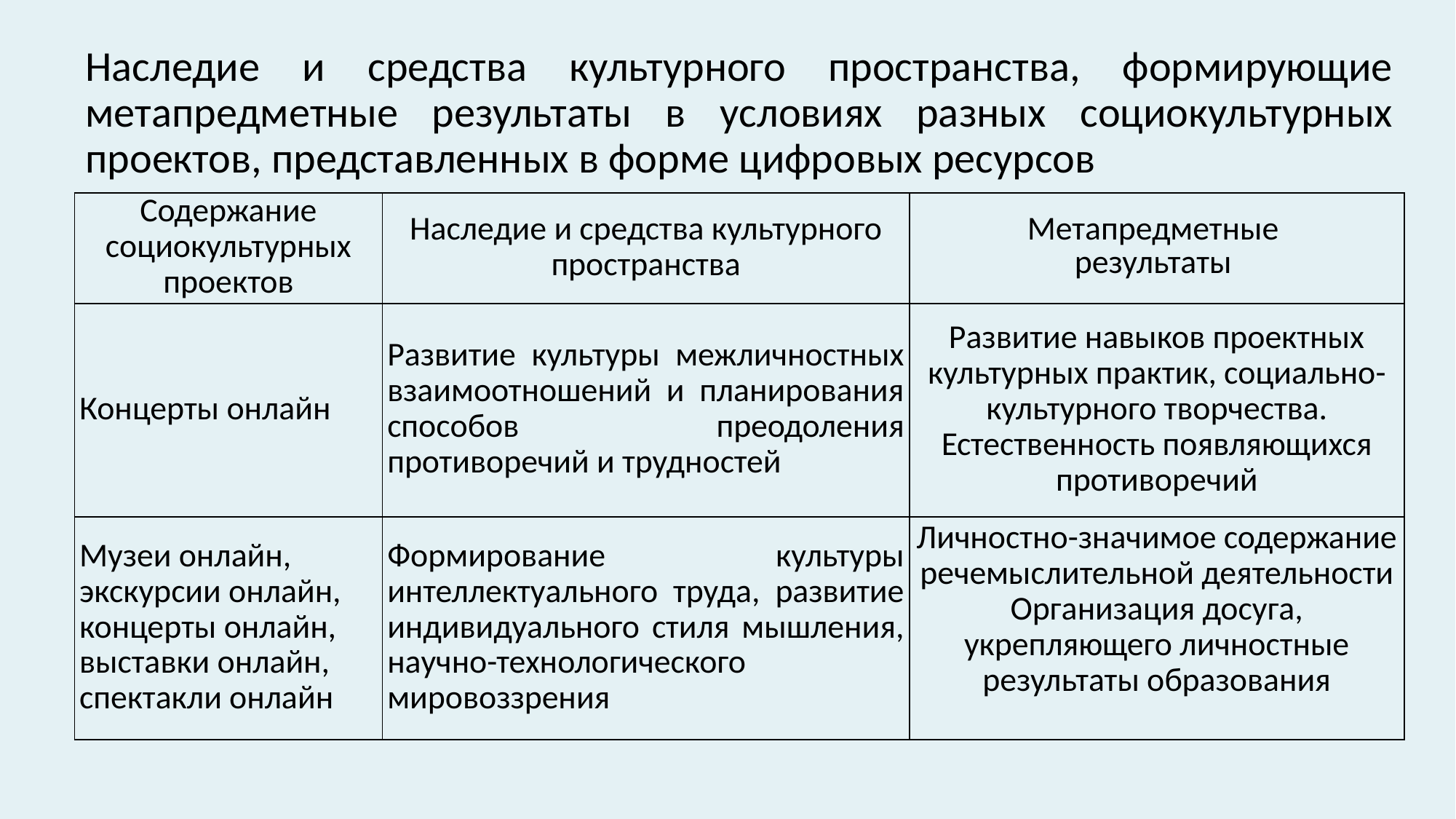

# Наследие и средства культурного пространства, формирующие метапредметные результаты в условиях разных социокультурных проектов, представленных в форме цифровых ресурсов
| Содержание социокультурных проектов | Наследие и средства культурного пространства | Метапредметные результаты |
| --- | --- | --- |
| Концерты онлайн | Развитие культуры межличностных взаимоотношений и планирования способов преодоления противоречий и трудностей | Развитие навыков проектных культурных практик, социально-культурного творчества. Естественность появляющихся противоречий |
| Музеи онлайн, экскурсии онлайн, концерты онлайн, выставки онлайн, спектакли онлайн | Формирование культуры интеллектуального труда, развитие индивидуального стиля мышления, научно-технологического мировоззрения | Личностно-значимое содержание речемыслительной деятельности Организация досуга, укрепляющего личностные результаты образования |